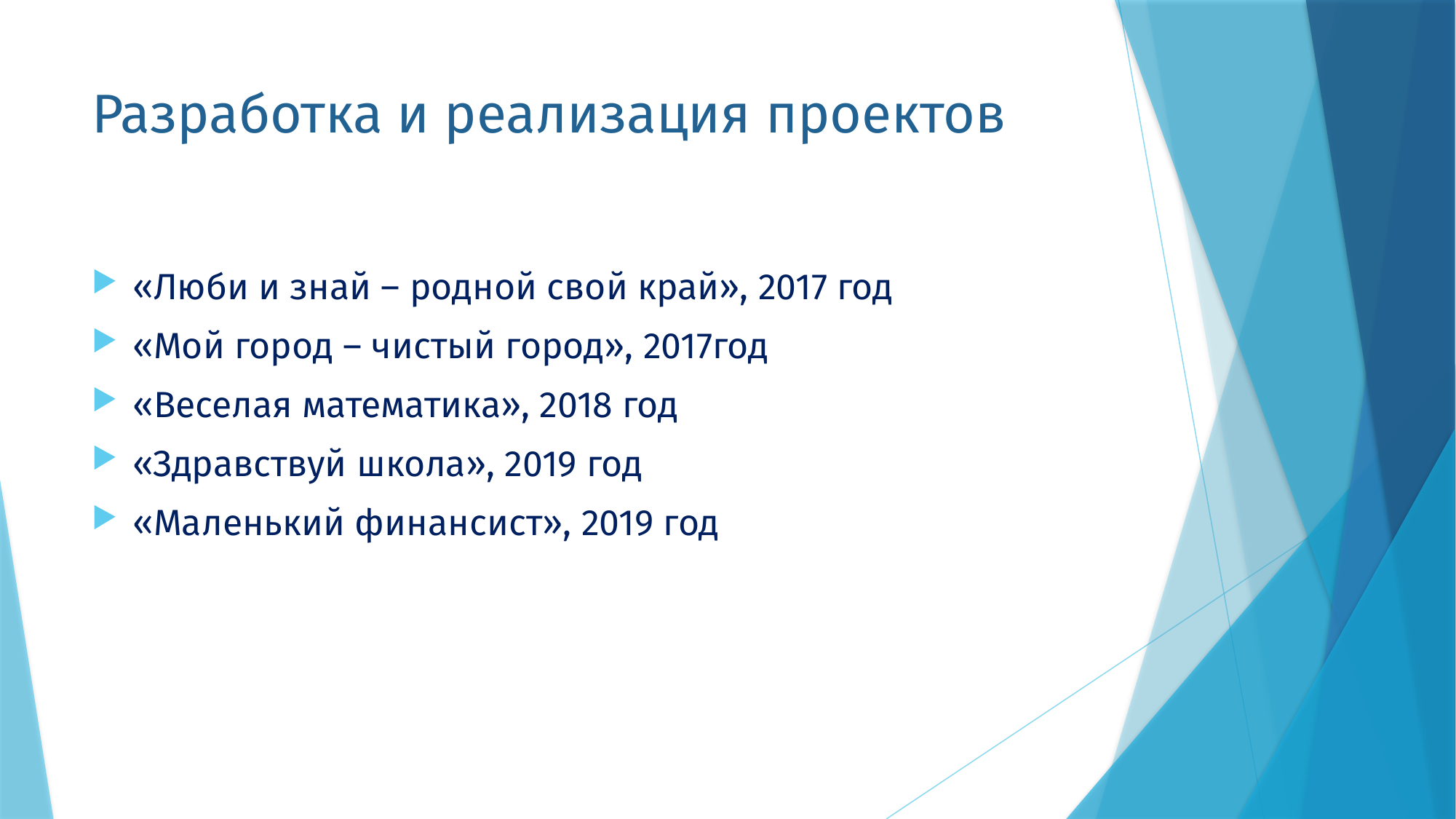

# Разработка и реализация проектов
«Люби и знай – родной свой край», 2017 год
«Мой город – чистый город», 2017год
«Веселая математика», 2018 год
«Здравствуй школа», 2019 год
«Маленький финансист», 2019 год